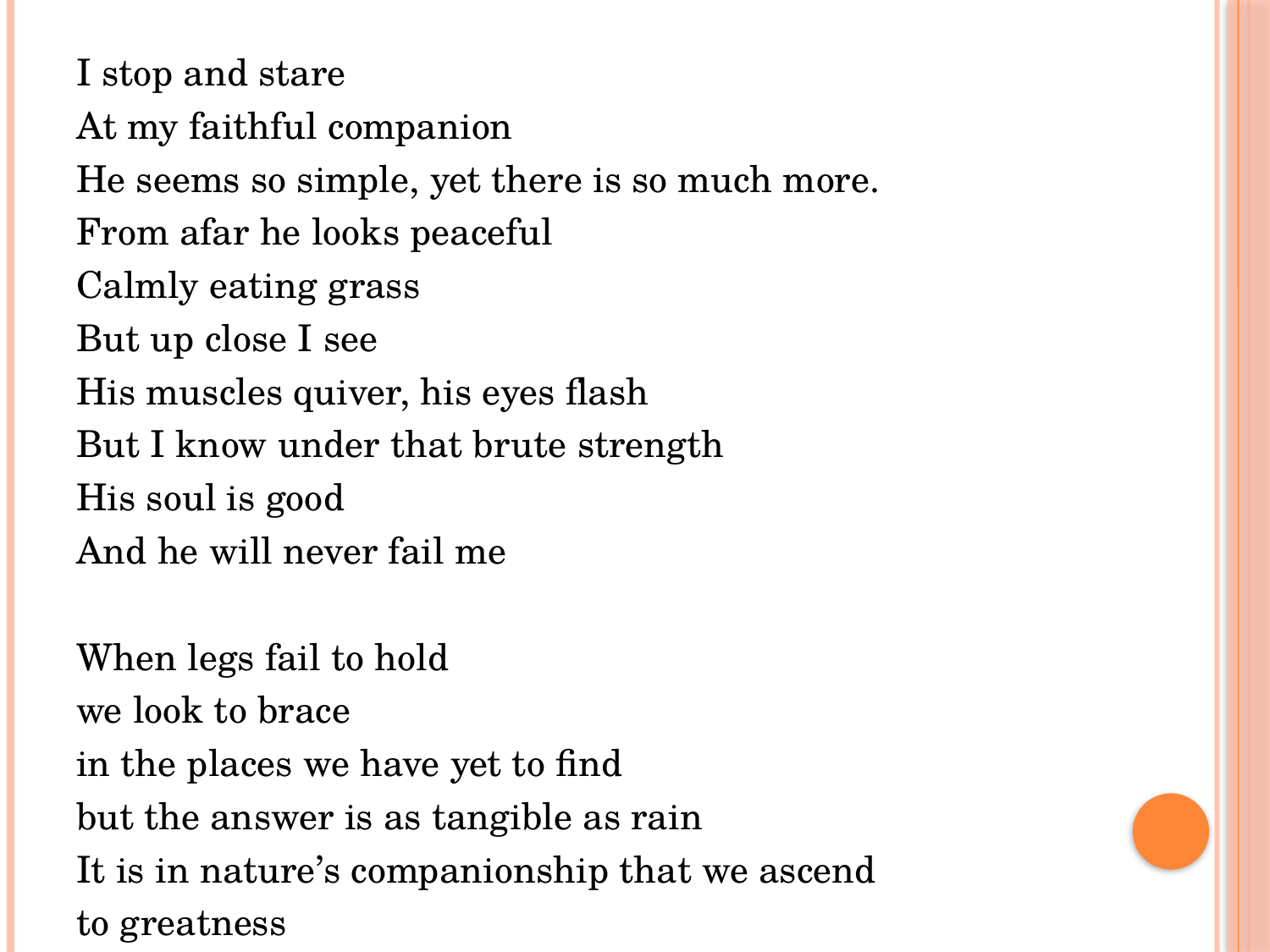

I stop and stare
At my faithful companion
He seems so simple, yet there is so much more.
From afar he looks peaceful
Calmly eating grass
But up close I see
His muscles quiver, his eyes flash
But I know under that brute strength
His soul is good
And he will never fail me

When legs fail to hold
we look to brace
in the places we have yet to find
but the answer is as tangible as rain
It is in nature’s companionship that we ascend
to greatness